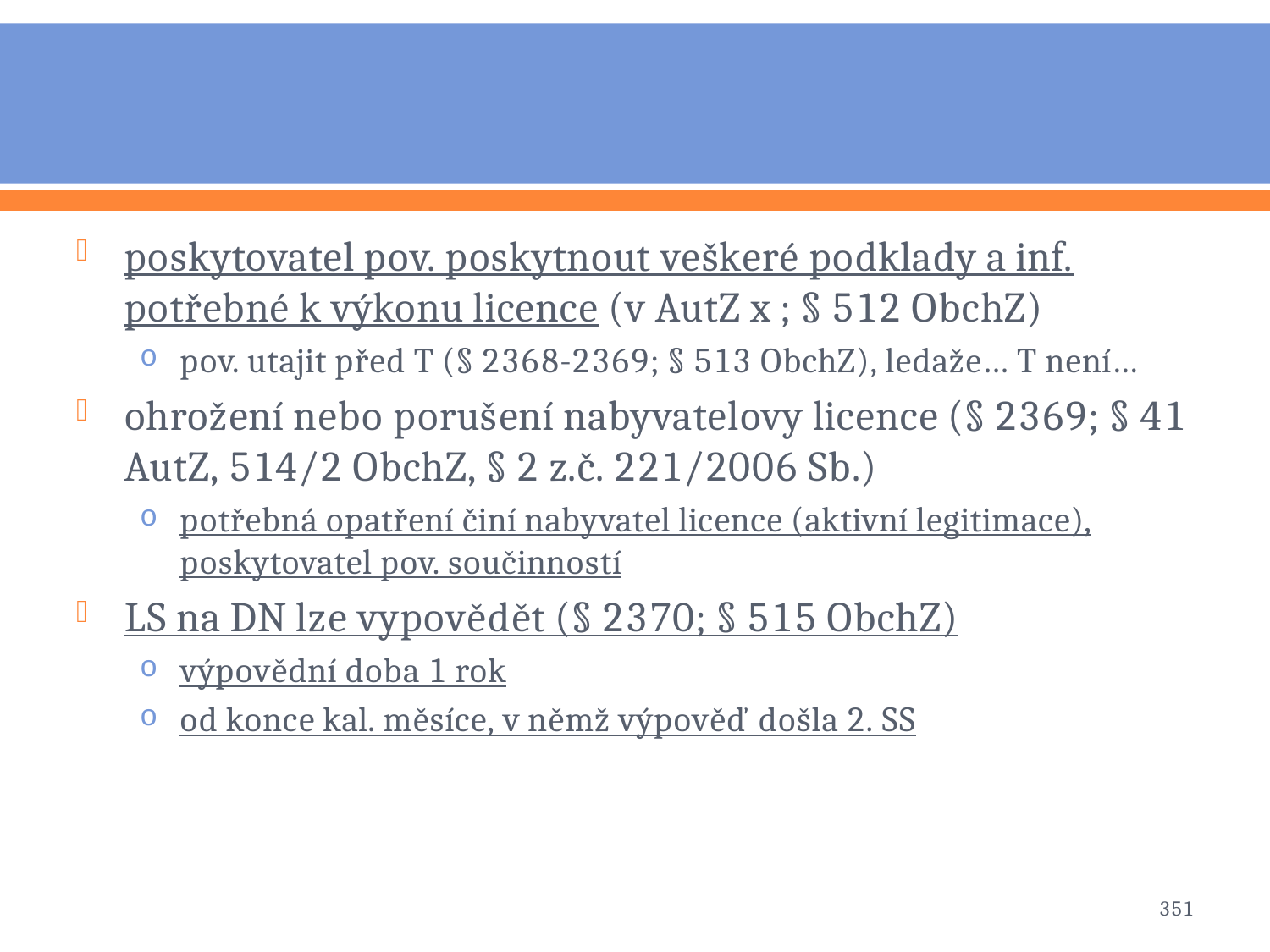

#
poskytovatel pov. poskytnout veškeré podklady a inf. potřebné k výkonu licence (v AutZ x ; § 512 ObchZ)
pov. utajit před T (§ 2368-2369; § 513 ObchZ), ledaže… T není…
ohrožení nebo porušení nabyvatelovy licence (§ 2369; § 41 AutZ, 514/2 ObchZ, § 2 z.č. 221/2006 Sb.)
potřebná opatření činí nabyvatel licence (aktivní legitimace), poskytovatel pov. součinností
LS na DN lze vypovědět (§ 2370; § 515 ObchZ)
výpovědní doba 1 rok
od konce kal. měsíce, v němž výpověď došla 2. SS
351